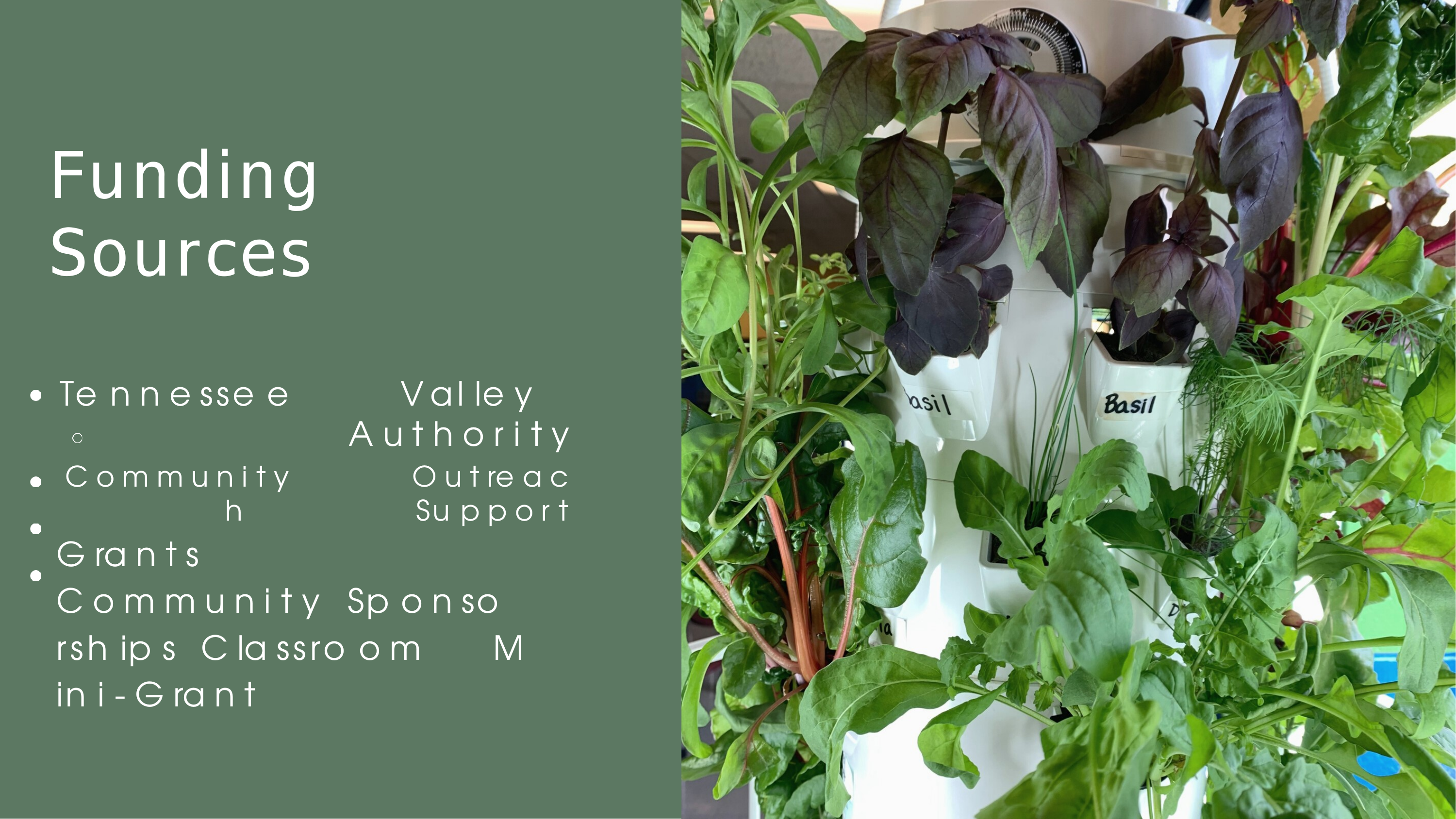

# Funding Sources
Te n n e sse e	V a l le y	A u t h o r i t y
C o m m u n i t y	O u t re a c h	Su p p o r t
G ra n t s
C o m m u n i t y	Sp o n so rsh ip s  C la ssro o m	M in i - G ra n t